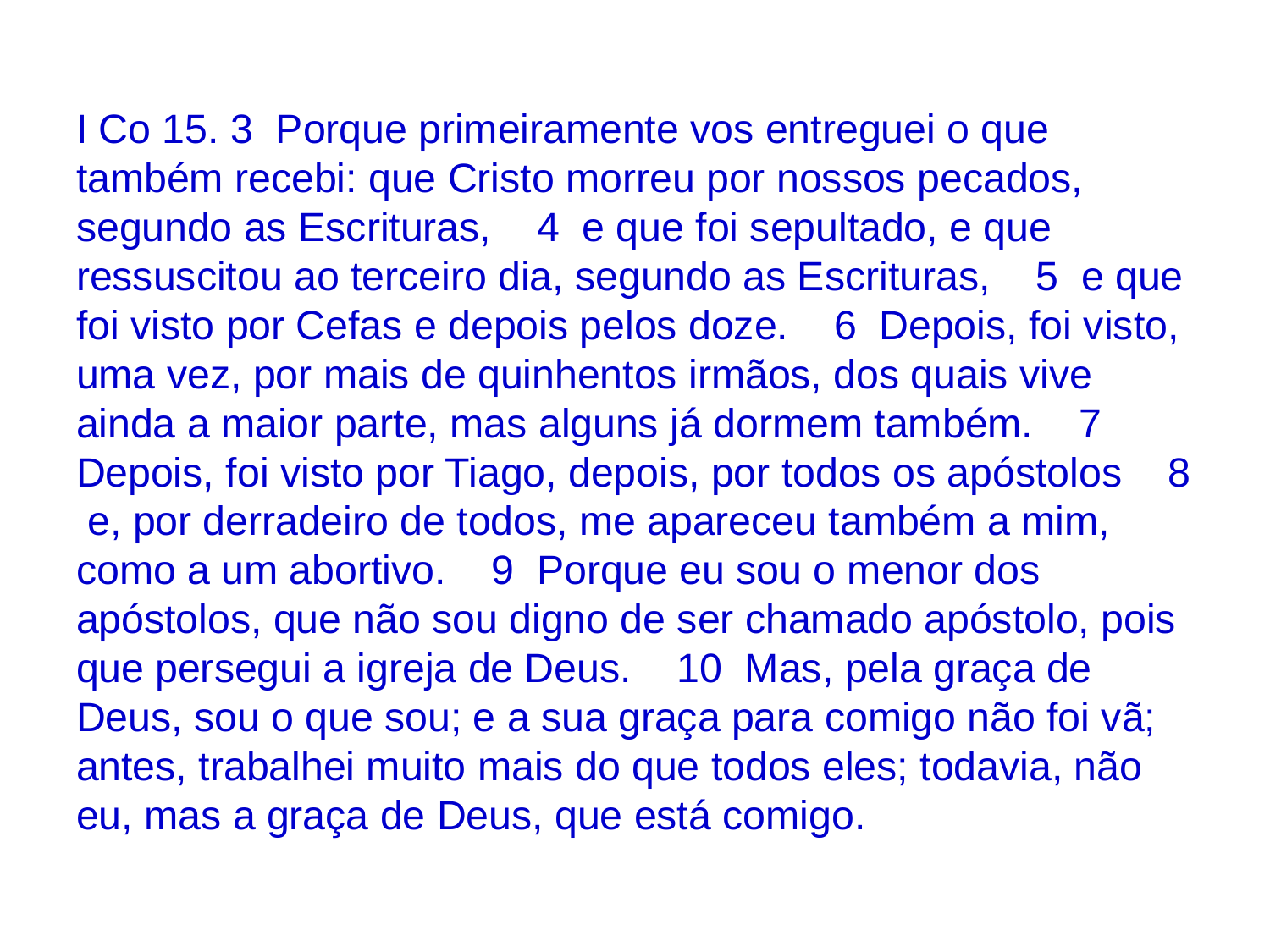

I Co 15. 3  Porque primeiramente vos entreguei o que também recebi: que Cristo morreu por nossos pecados, segundo as Escrituras,    4  e que foi sepultado, e que ressuscitou ao terceiro dia, segundo as Escrituras,    5  e que foi visto por Cefas e depois pelos doze.    6  Depois, foi visto, uma vez, por mais de quinhentos irmãos, dos quais vive ainda a maior parte, mas alguns já dormem também.    7  Depois, foi visto por Tiago, depois, por todos os apóstolos    8  e, por derradeiro de todos, me apareceu também a mim, como a um abortivo.    9  Porque eu sou o menor dos apóstolos, que não sou digno de ser chamado apóstolo, pois que persegui a igreja de Deus.    10  Mas, pela graça de Deus, sou o que sou; e a sua graça para comigo não foi vã; antes, trabalhei muito mais do que todos eles; todavia, não eu, mas a graça de Deus, que está comigo.